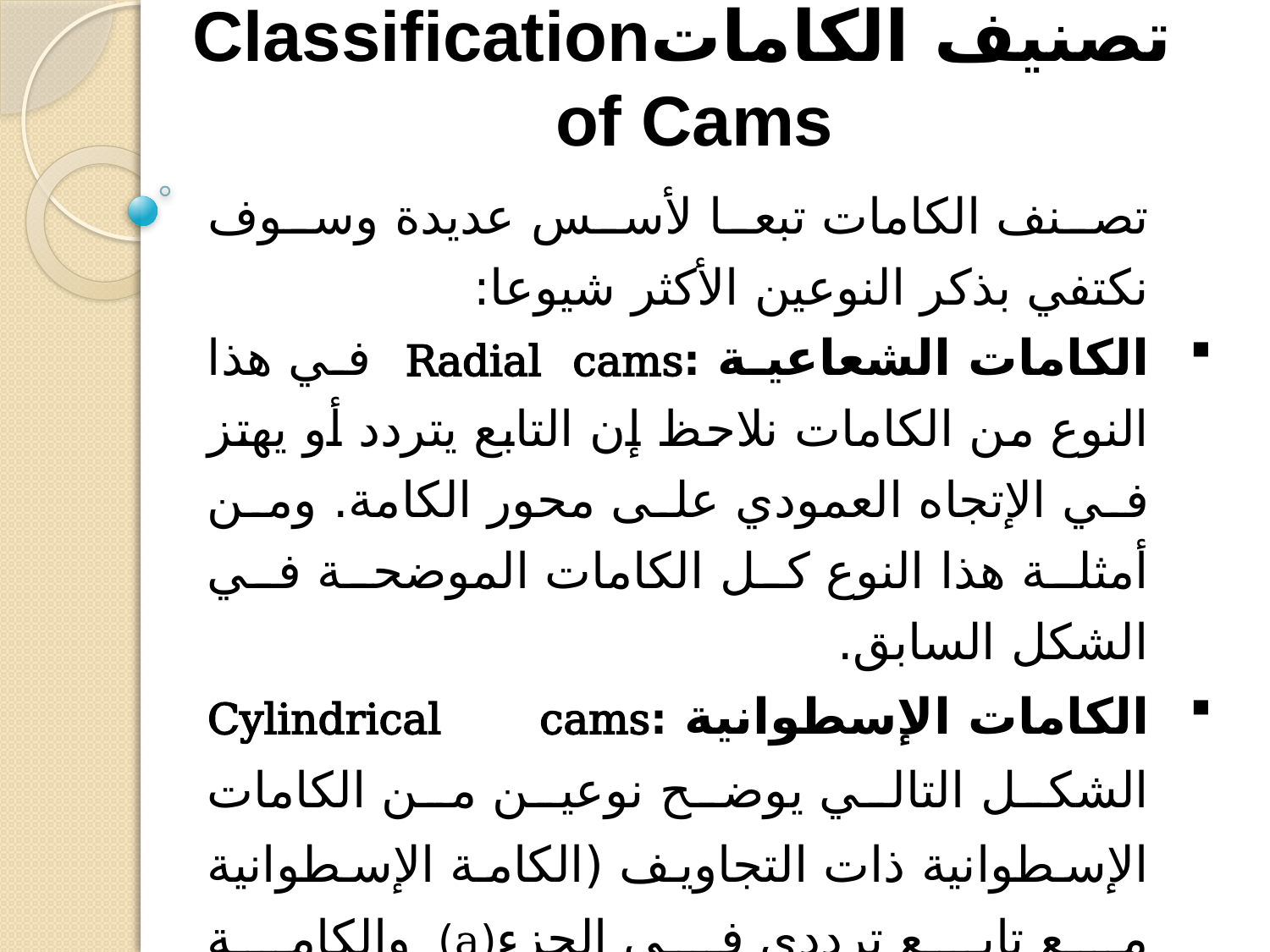

# تصنيف الكاماتClassification of Cams
تصنف الكامات تبعا لأسس عديدة وسوف نكتفي بذكر النوعين الأكثر شيوعا:
الكامات الشعاعية :Radial cams  في هذا النوع من الكامات نلاحظ إن التابع يتردد أو يهتز في الإتجاه العمودي على محور الكامة. ومن أمثلة هذا النوع كل الكامات الموضحة في الشكل السابق.
الكامات الإسطوانية :Cylindrical cams الشكل التالي يوضح نوعين من الكامات الإسطوانية ذات التجاويف (الكامة الإسطوانية مع تابع ترددي في الجزء(a)  والكامة الإسطوانية مع تابع إهتزازي في الجزء (b)  وفيه نلاحظ أن التابع يتردد أو يهتز في الإتجاه الموازي لمحور الكامة كما نلاحظ أن التابع  يتحرك في التجويف الإسطواني للكامة.